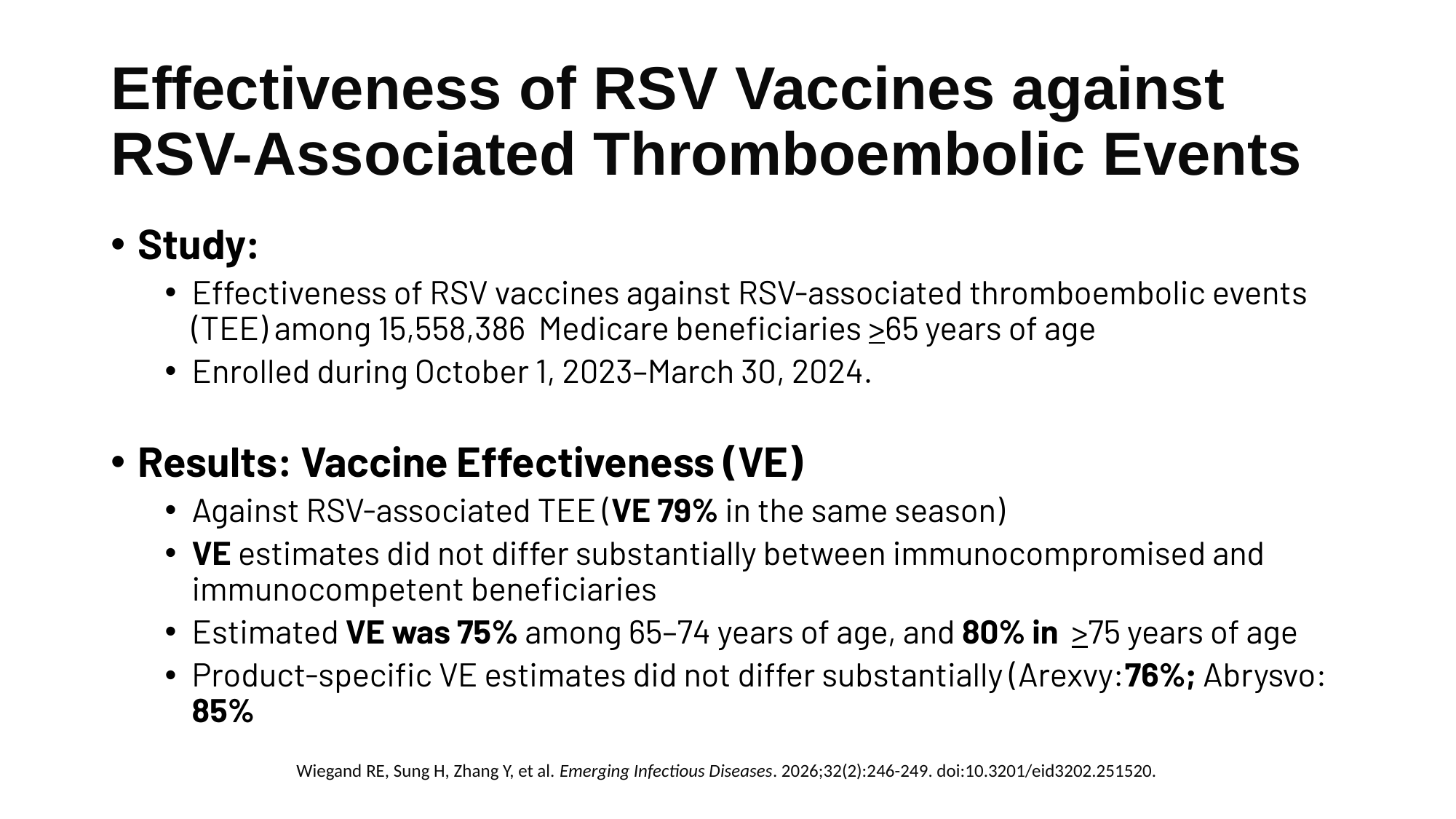

# Effectiveness of RSV Vaccines against RSV-Associated Thromboembolic Events
Study:
Effectiveness of RSV vaccines against RSV-associated thromboembolic events (TEE) among 15,558,386  Medicare beneficiaries >65 years of age
Enrolled during October 1, 2023–March 30, 2024.
Results: Vaccine Effectiveness (VE)
Against RSV-associated TEE (VE 79% in the same season)
VE estimates did not differ substantially between immunocompromised and immunocompetent beneficiaries
Estimated VE was 75% among 65–74 years of age, and 80% in  >75 years of age
Product-specific VE estimates did not differ substantially (Arexvy:76%; Abrysvo: 85%
Wiegand RE, Sung H, Zhang Y, et al. Emerging Infectious Diseases. 2026;32(2):246-249. doi:10.3201/eid3202.251520.